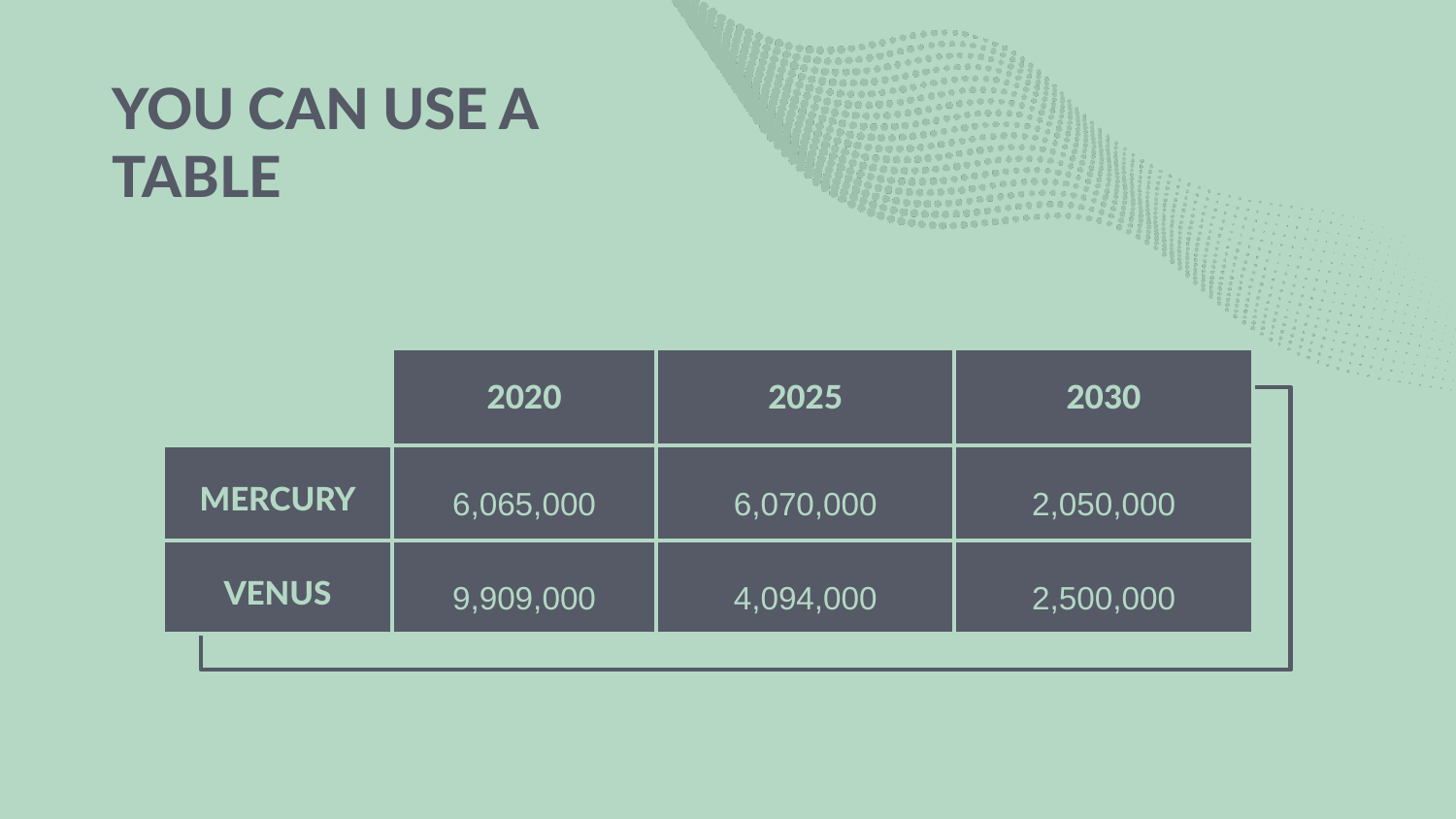

# YOU CAN USE A TABLE
|  | 2020 | 2025 | 2030 |
| --- | --- | --- | --- |
| MERCURY | 6,065,000 | 6,070,000 | 2,050,000 |
| VENUS | 9,909,000 | 4,094,000 | 2,500,000 |